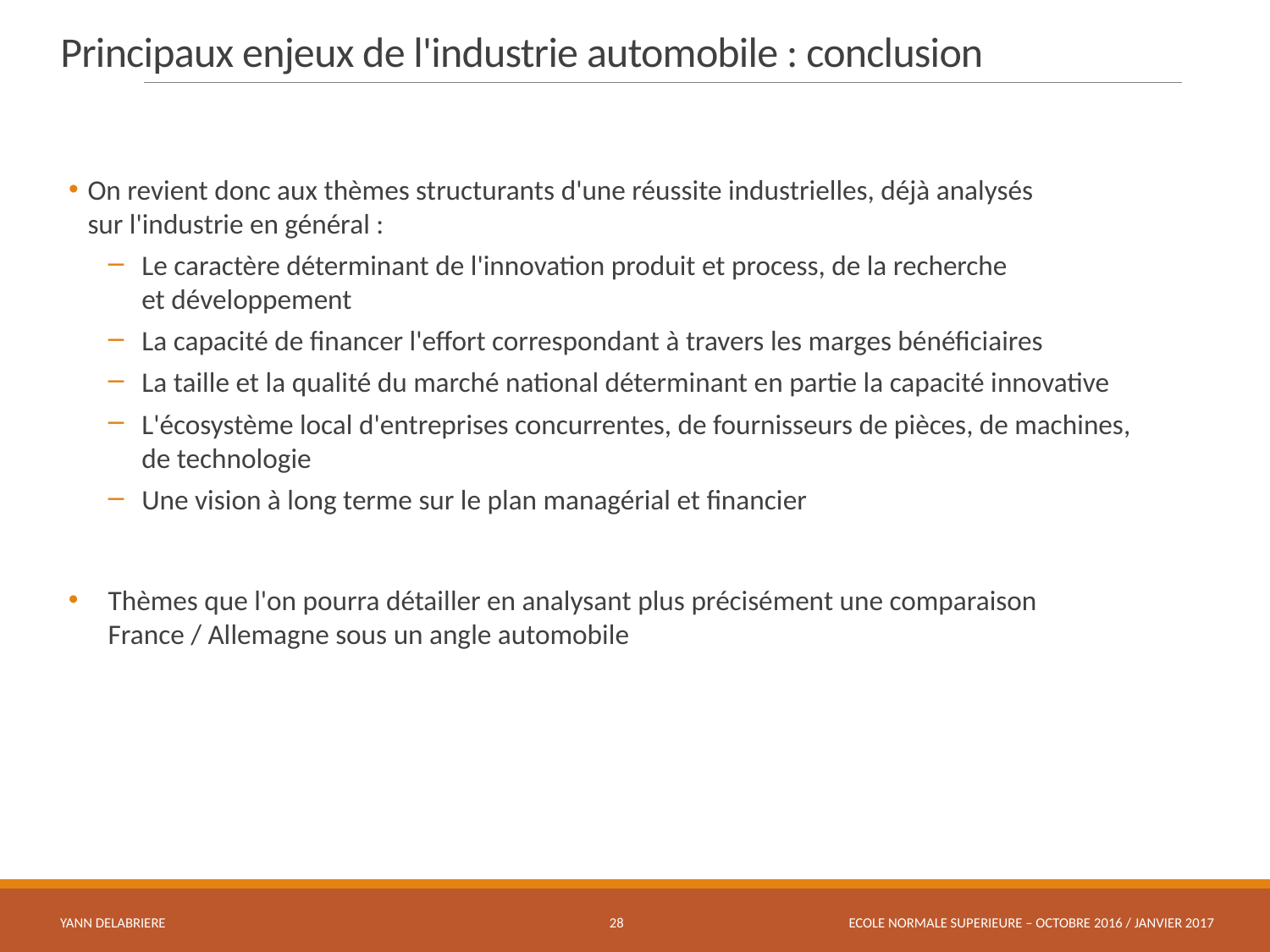

# Principaux enjeux de l'industrie automobile : conclusion
On revient donc aux thèmes structurants d'une réussite industrielles, déjà analysés
sur l'industrie en général :
Le caractère déterminant de l'innovation produit et process, de la recherche
et développement
La capacité de financer l'effort correspondant à travers les marges bénéficiaires
La taille et la qualité du marché national déterminant en partie la capacité innovative
L'écosystème local d'entreprises concurrentes, de fournisseurs de pièces, de machines,
de technologie
Une vision à long terme sur le plan managérial et financier

Thèmes que l'on pourra détailler en analysant plus précisément une comparaison
France / Allemagne sous un angle automobile
YANN DELABRIERE
28
ECOLE NORMALE SUPERIEURE – OCTOBRE 2016 / JANVIER 2017